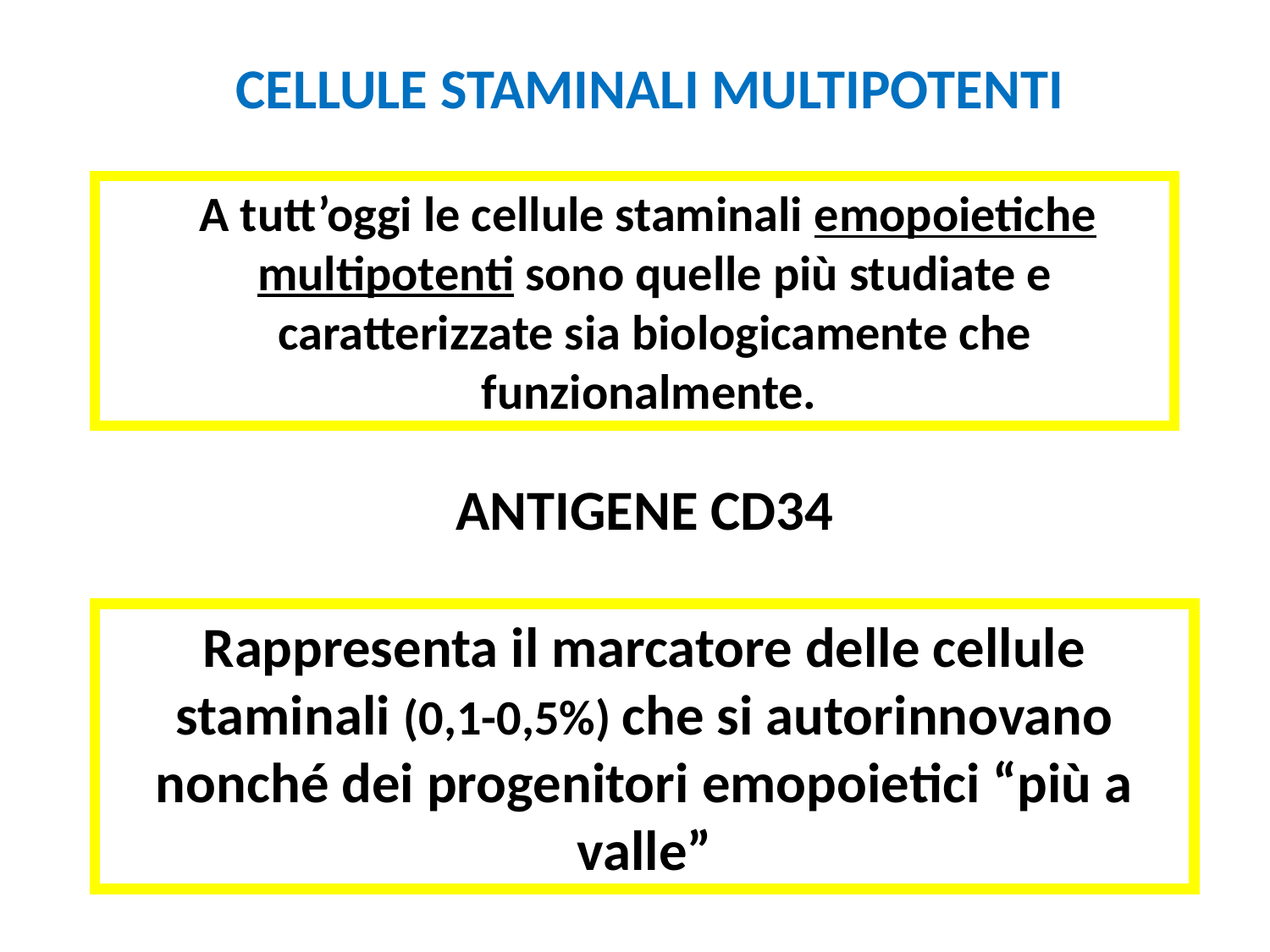

CELLULE STAMINALI MULTIPOTENTI
A tutt’oggi le cellule staminali emopoietiche multipotenti sono quelle più studiate e caratterizzate sia biologicamente che funzionalmente.

ANTIGENE CD34
Rappresenta il marcatore delle cellule staminali (0,1-0,5%) che si autorinnovano nonché dei progenitori emopoietici “più a valle”